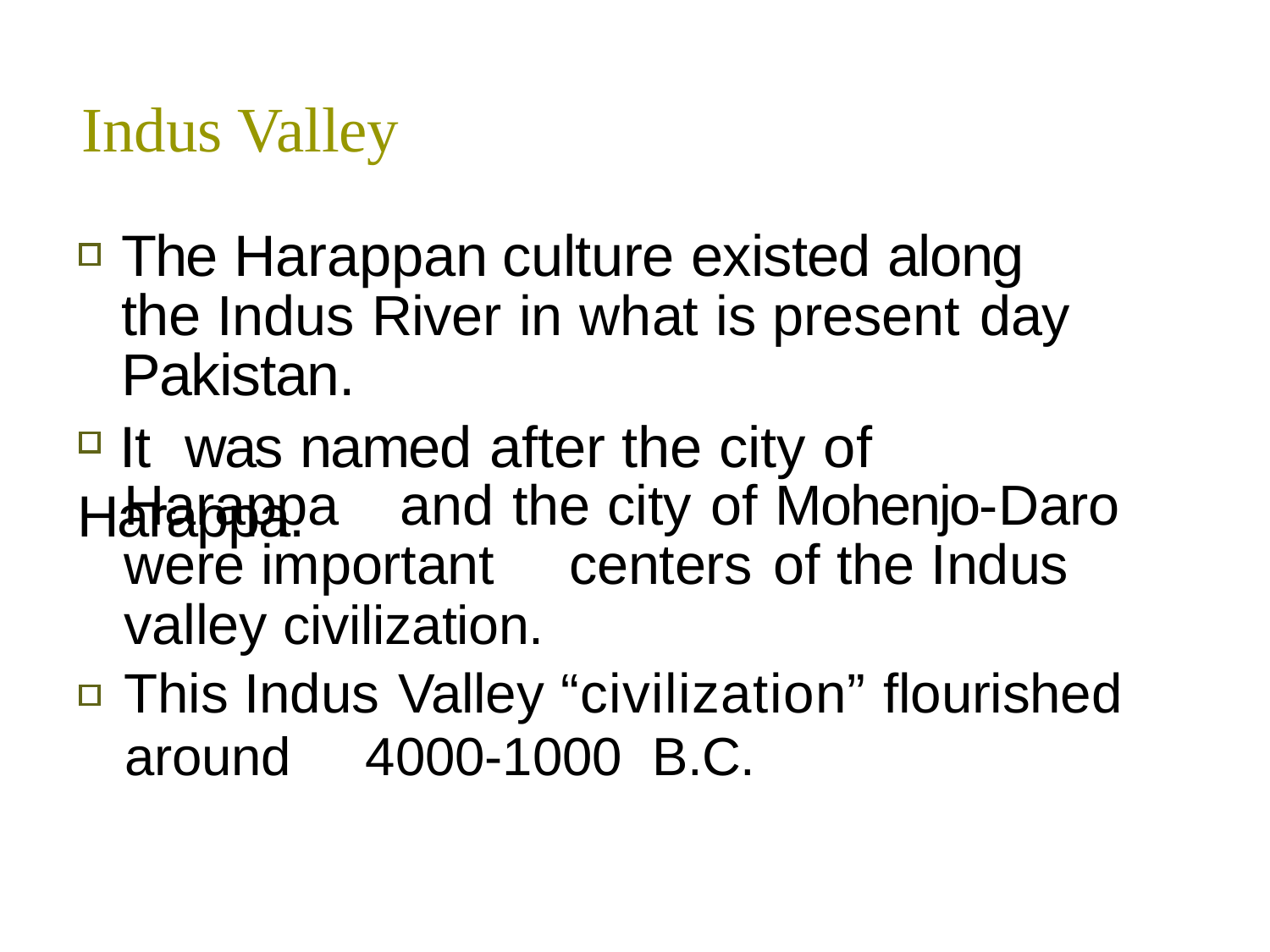

Indus Valley
# The Harappan	culture existed along the Indus River in what is present day Pakistan.
   It	was named after the city of Harappa.

Harappa	and the city of Mohenjo-Daro were important	centers of the Indus valley civilization.
   This Indus Valley “civilization” flourished
around	4000-1000  B.C.